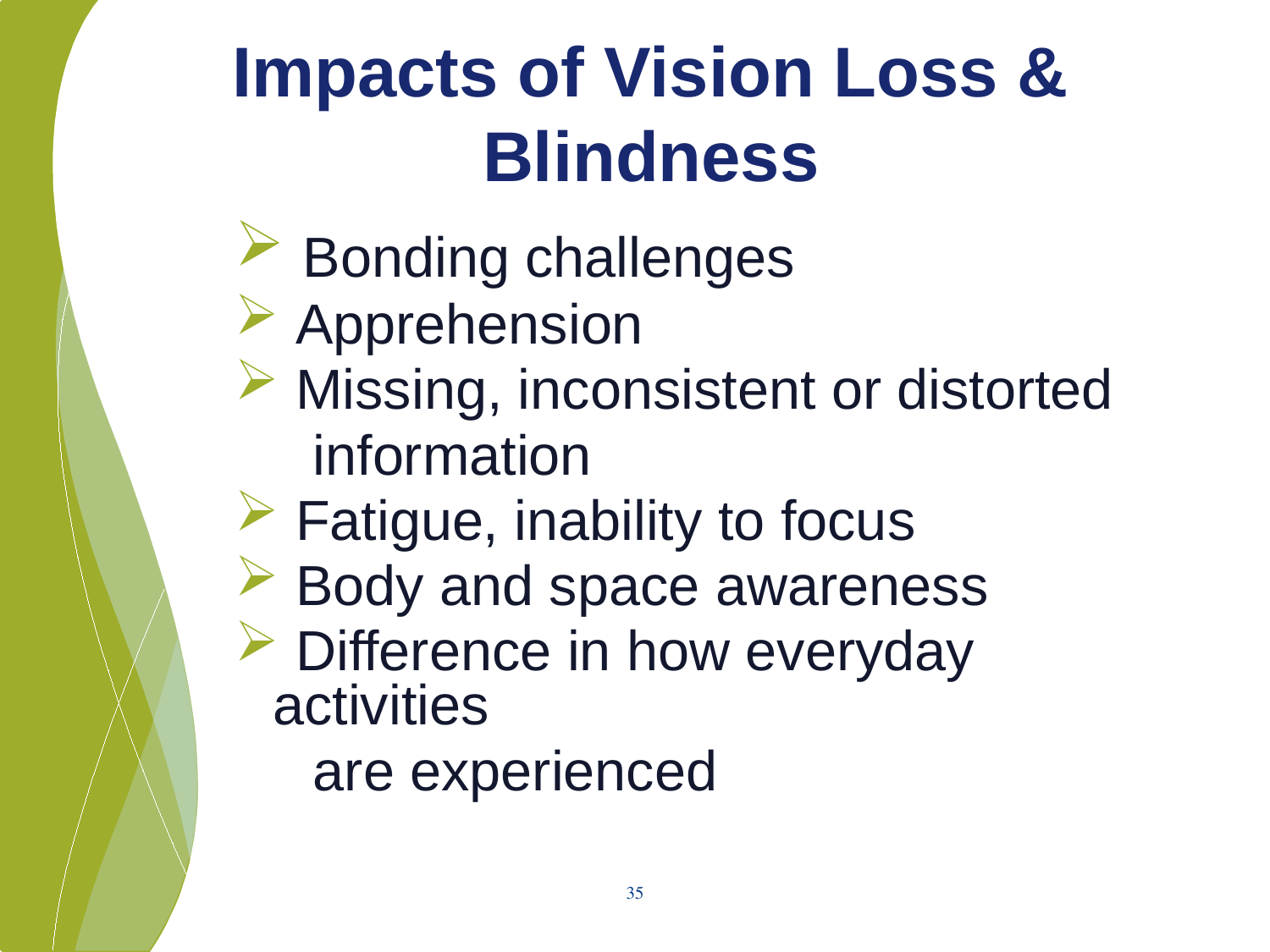

# Impacts of Vision Loss & Blindness
 Bonding challenges
 Apprehension
 Missing, inconsistent or distorted
     information
 Fatigue, inability to focus
 Body and space awareness
 Difference in how everyday activities
     are experienced

35